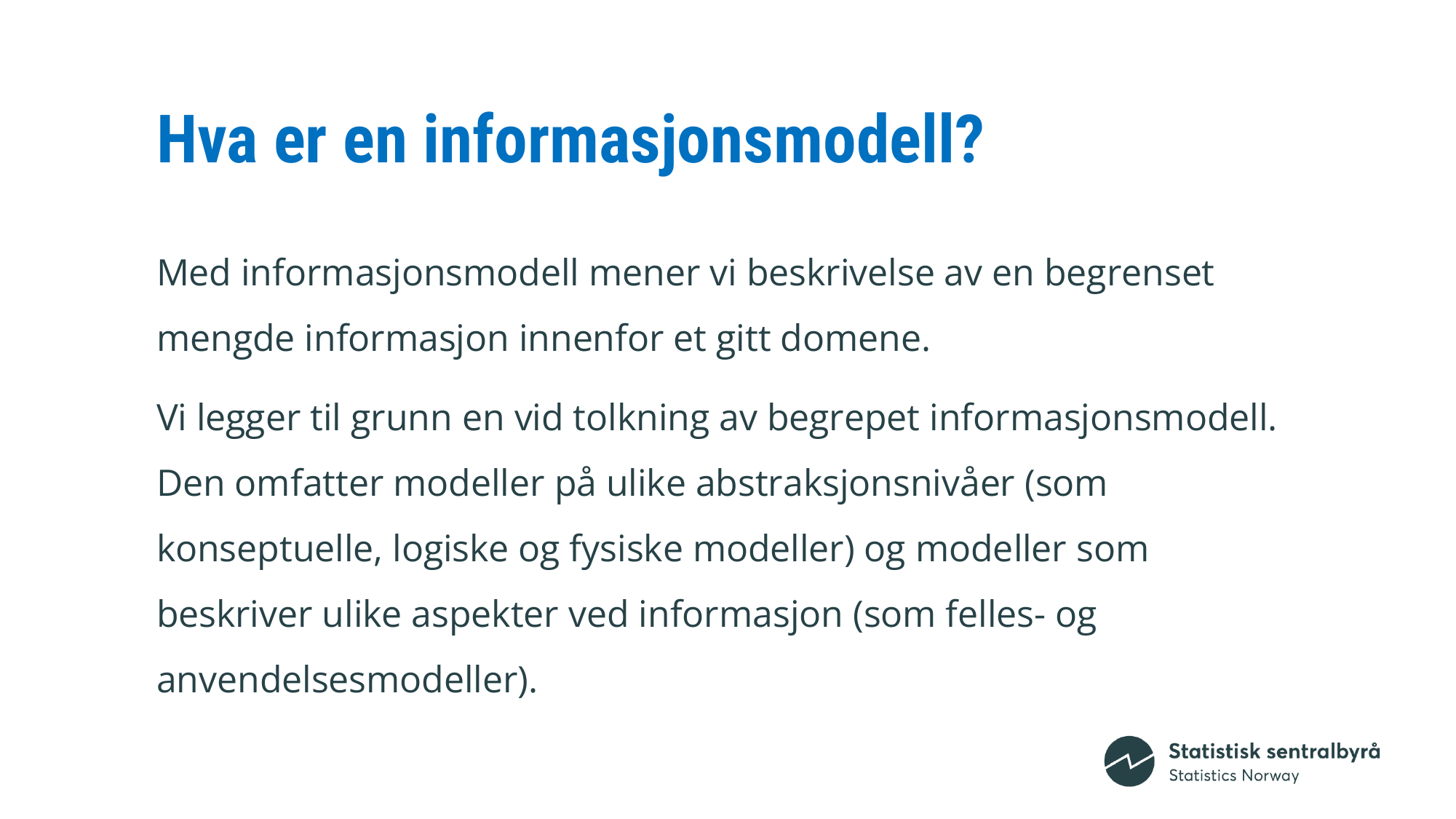

# Hva er en informasjonsmodell?
Med informasjonsmodell mener vi beskrivelse av en begrenset mengde informasjon innenfor et gitt domene.
Vi legger til grunn en vid tolkning av begrepet informasjonsmodell. Den omfatter modeller på ulike abstraksjonsnivåer (som konseptuelle, logiske og fysiske modeller) og modeller som beskriver ulike aspekter ved informasjon (som felles- og anvendelsesmodeller).